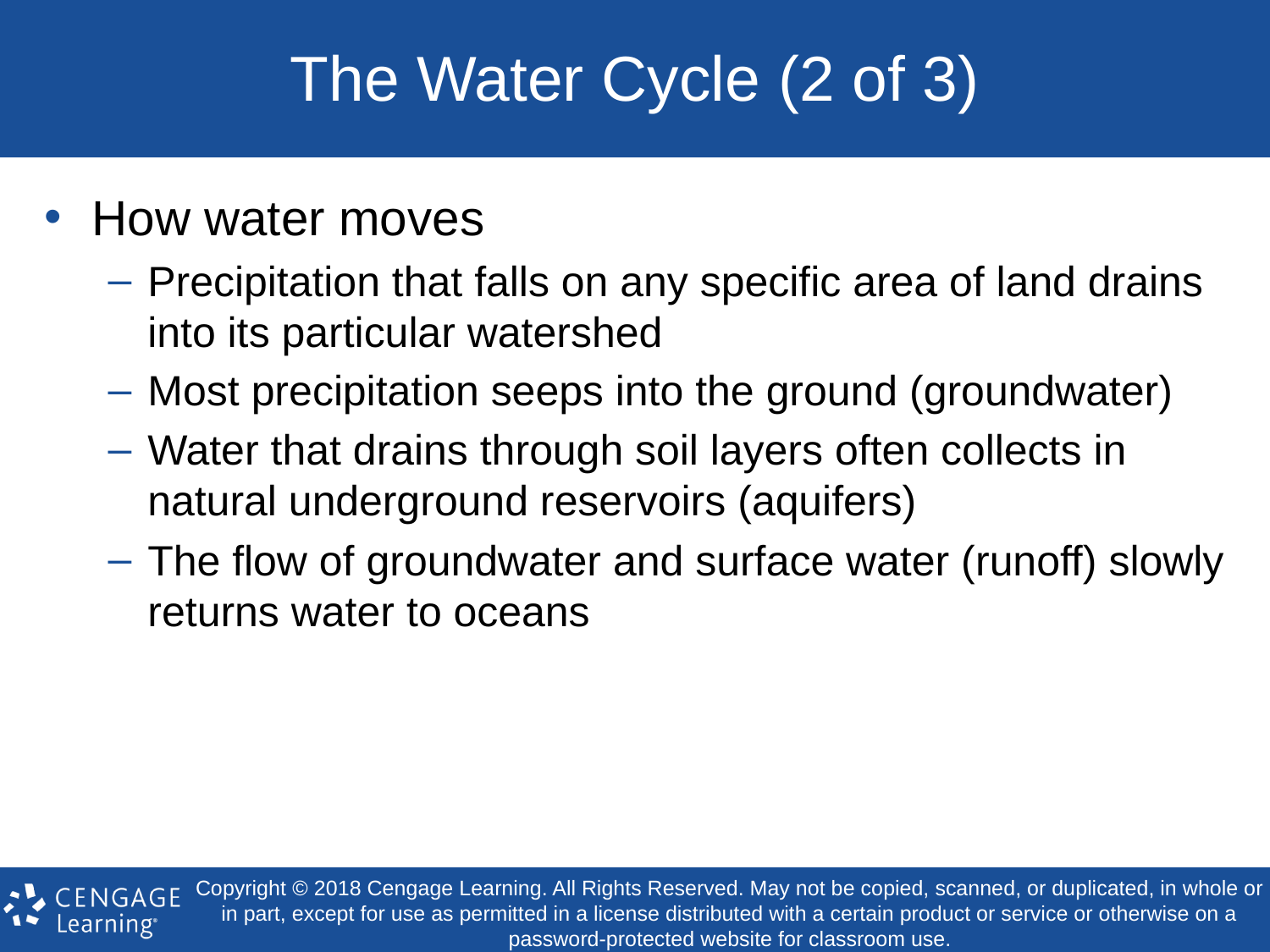

# The Water Cycle (2 of 3)
How water moves
Precipitation that falls on any specific area of land drains into its particular watershed
Most precipitation seeps into the ground (groundwater)
Water that drains through soil layers often collects in natural underground reservoirs (aquifers)
The flow of groundwater and surface water (runoff) slowly returns water to oceans